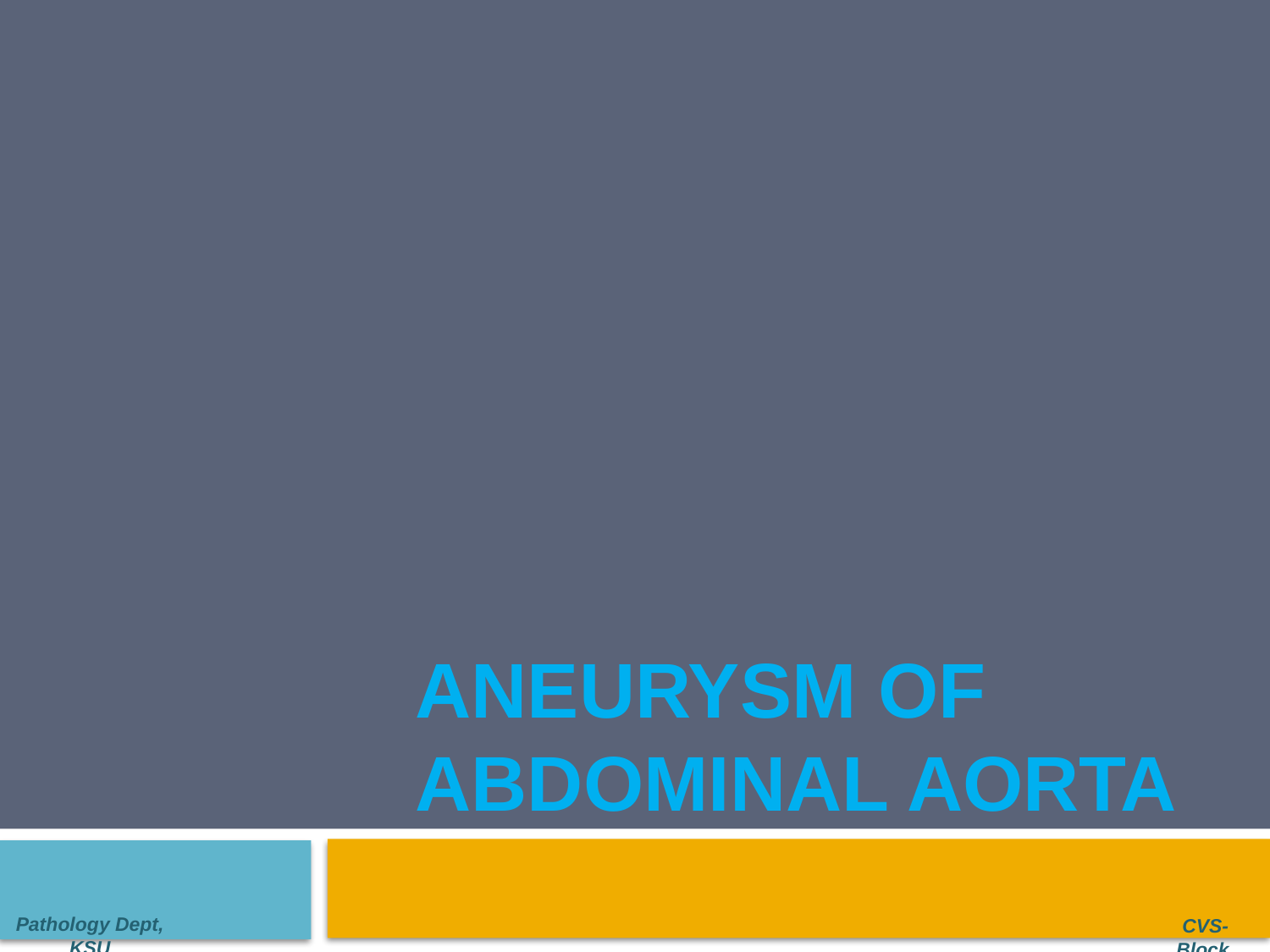

# Aneurysm of abdominal aorta
Pathology Dept, KSU
CVS- Block